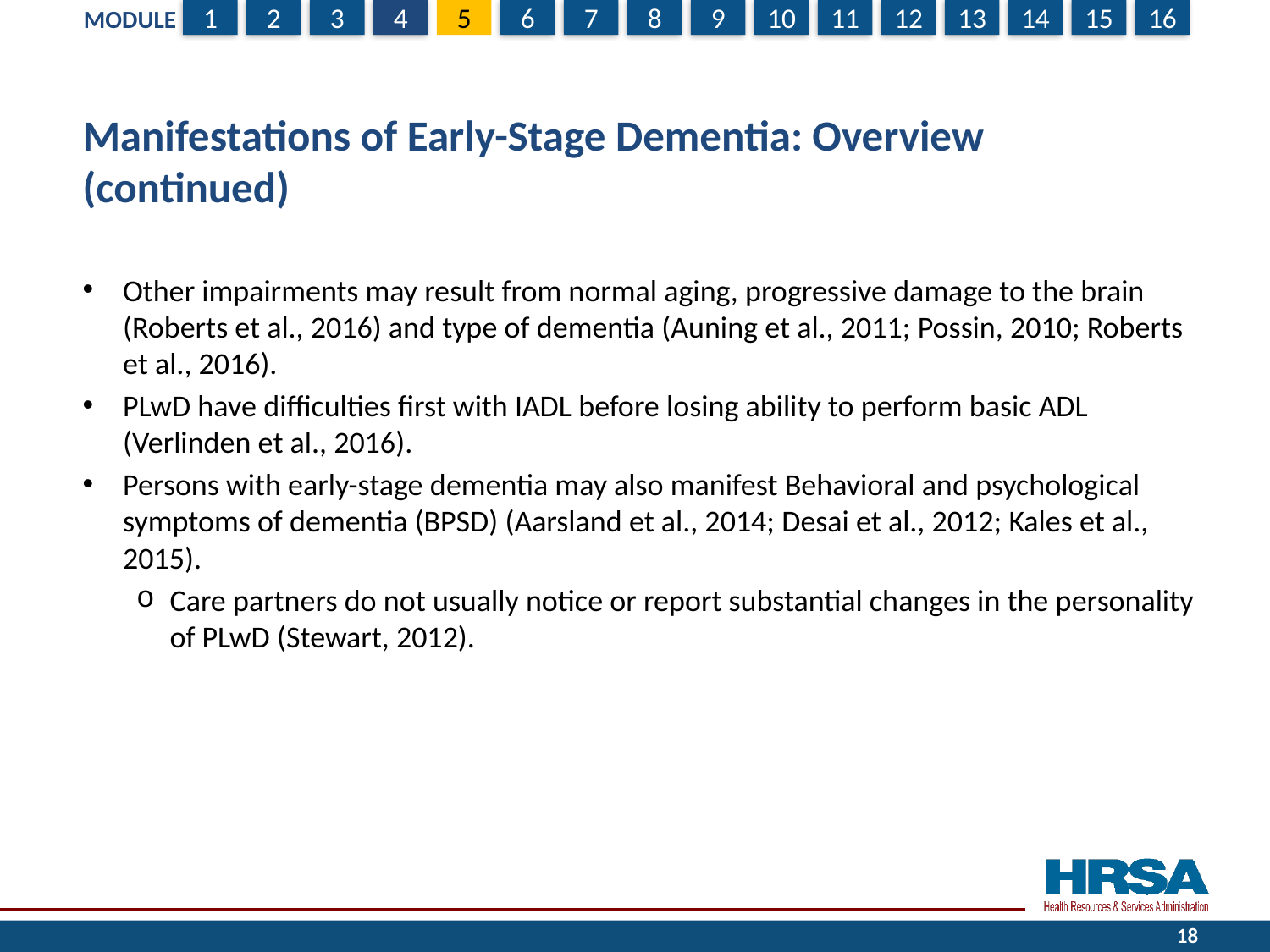

# Manifestations of Early-Stage Dementia: Overview (continued)
Other impairments may result from normal aging, progressive damage to the brain (Roberts et al., 2016) and type of dementia (Auning et al., 2011; Possin, 2010; Roberts et al., 2016).
PLwD have difficulties first with IADL before losing ability to perform basic ADL (Verlinden et al., 2016).
Persons with early-stage dementia may also manifest Behavioral and psychological symptoms of dementia (BPSD) (Aarsland et al., 2014; Desai et al., 2012; Kales et al., 2015).
Care partners do not usually notice or report substantial changes in the personality of PLwD (Stewart, 2012).